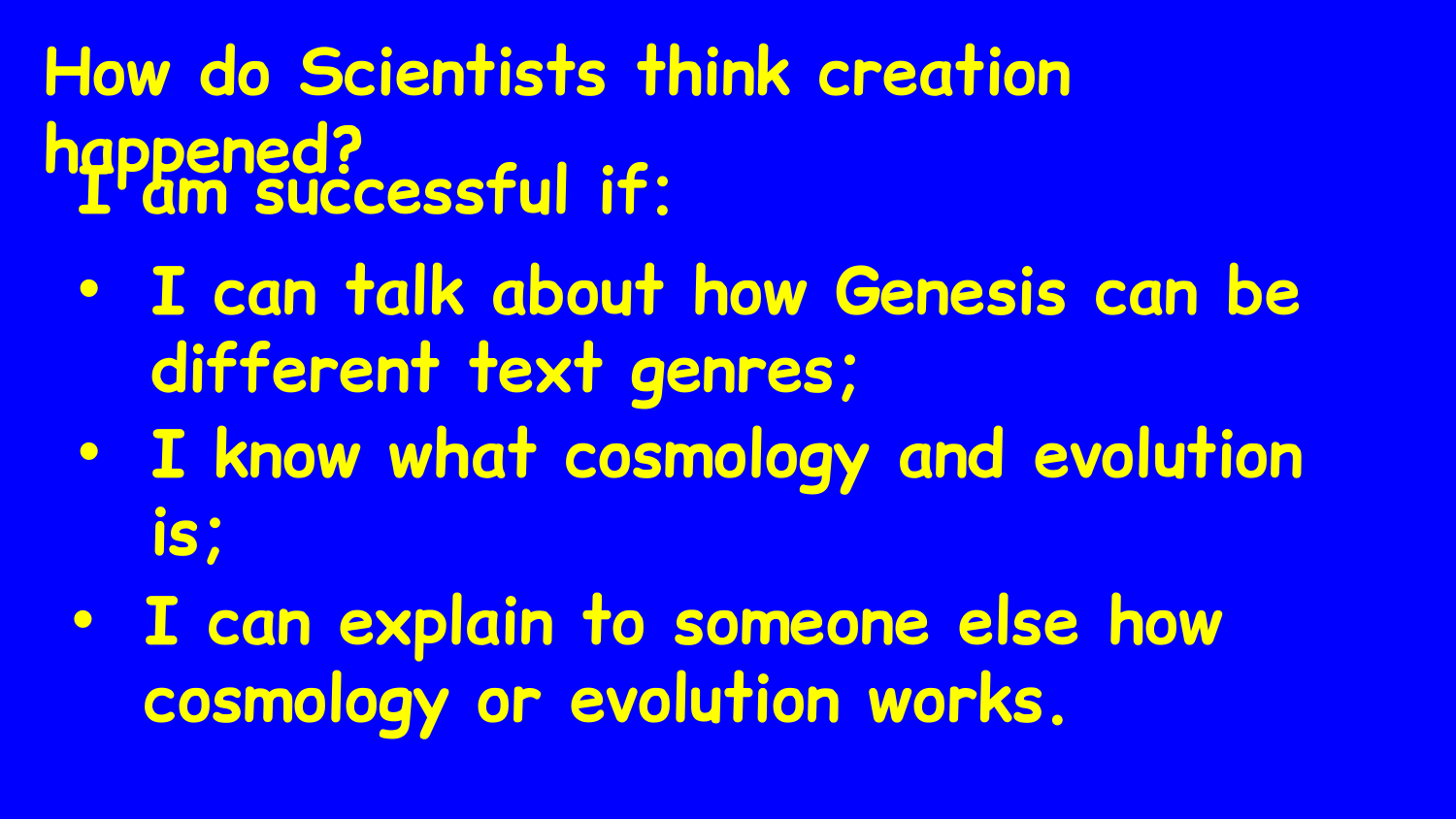

How do Scientists think creation happened?
I am successful if:
I can talk about how Genesis can be different text genres;
I know what cosmology and evolution is;
I can explain to someone else how cosmology or evolution works.